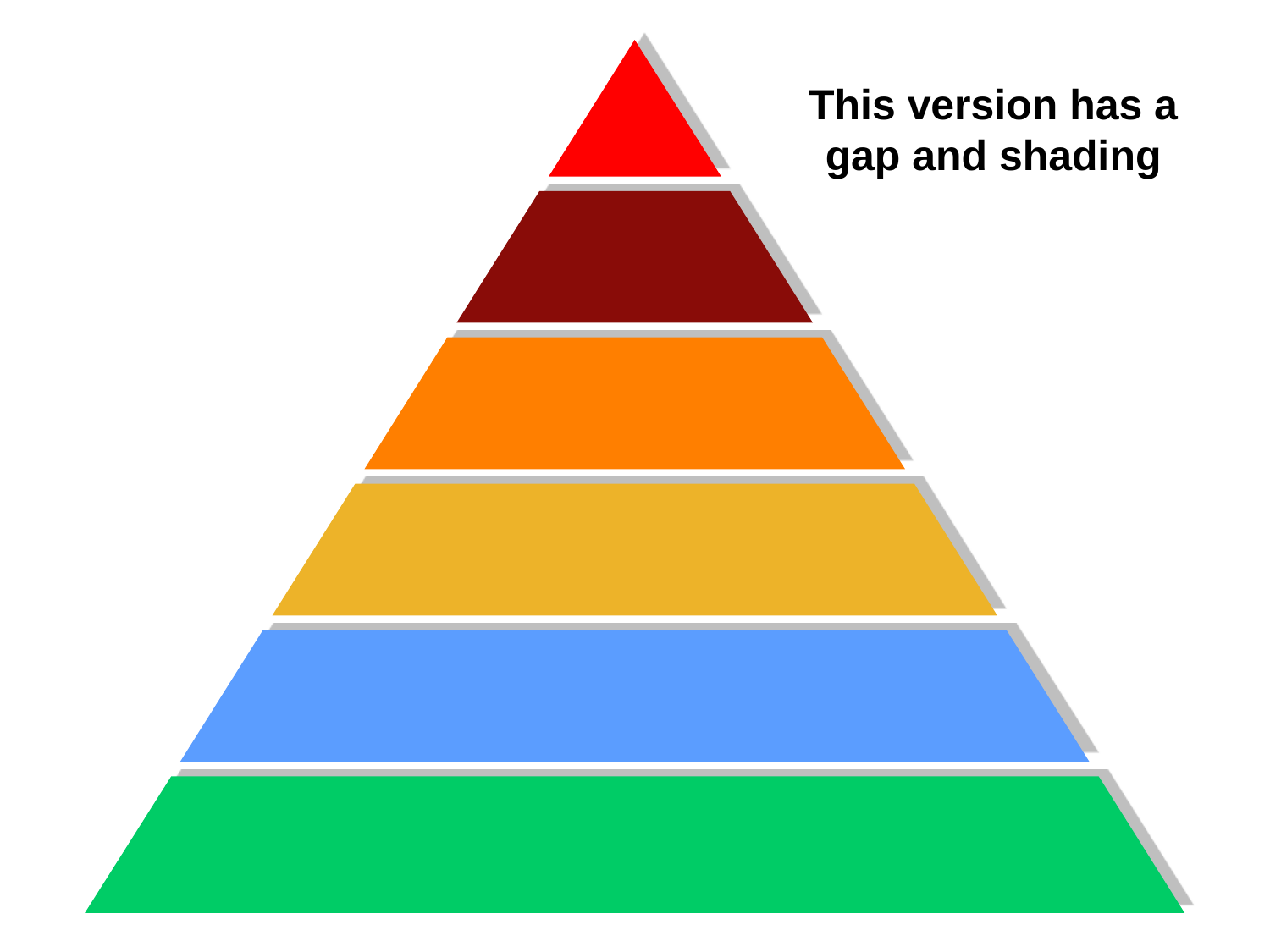

This version has a gap and shading